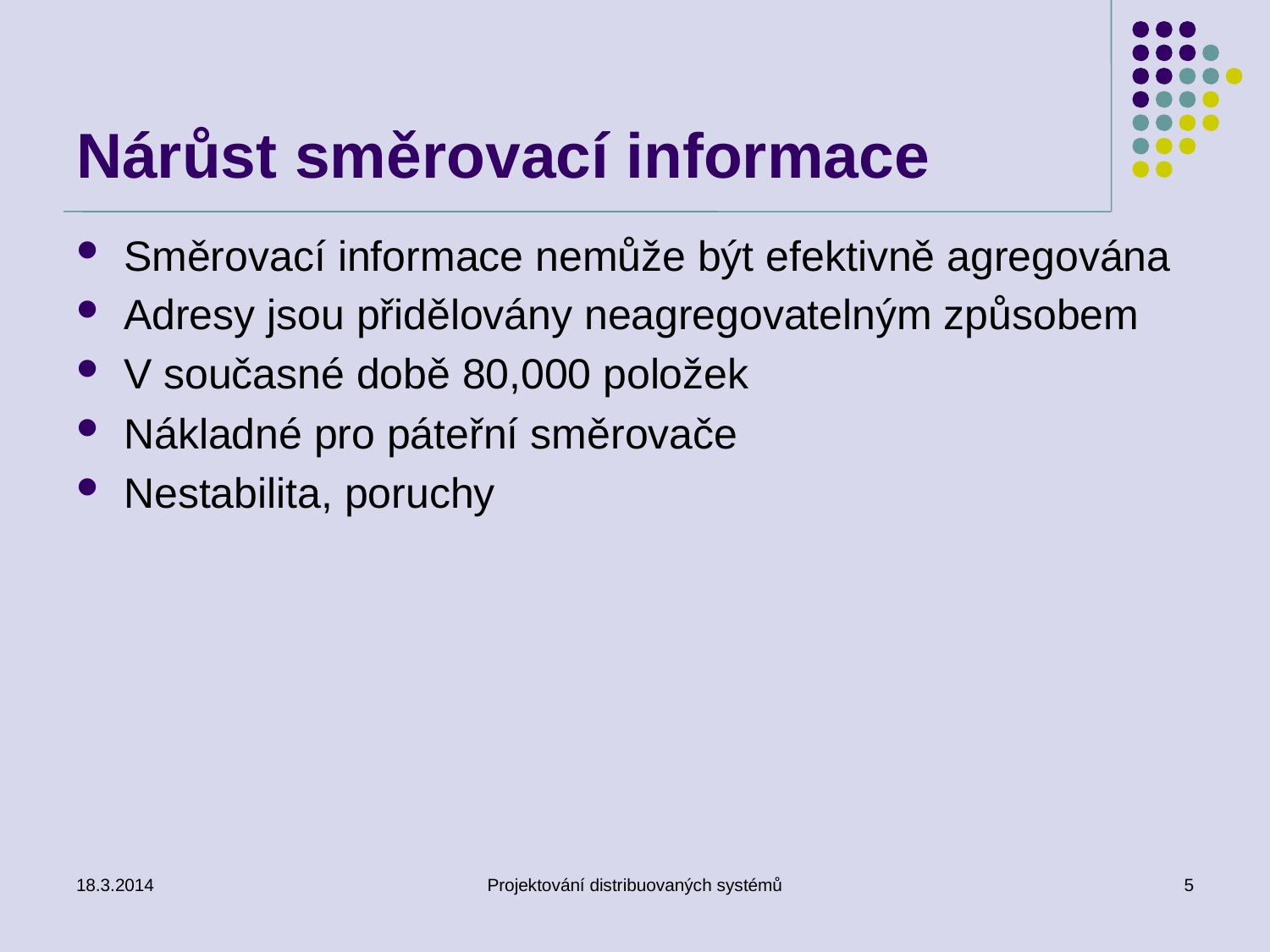

# Nárůst směrovací informace
Směrovací informace nemůže být efektivně agregována
Adresy jsou přidělovány neagregovatelným způsobem
V současné době 80,000 položek
Nákladné pro páteřní směrovače
Nestabilita, poruchy
18.3.2014
Projektování distribuovaných systémů
5